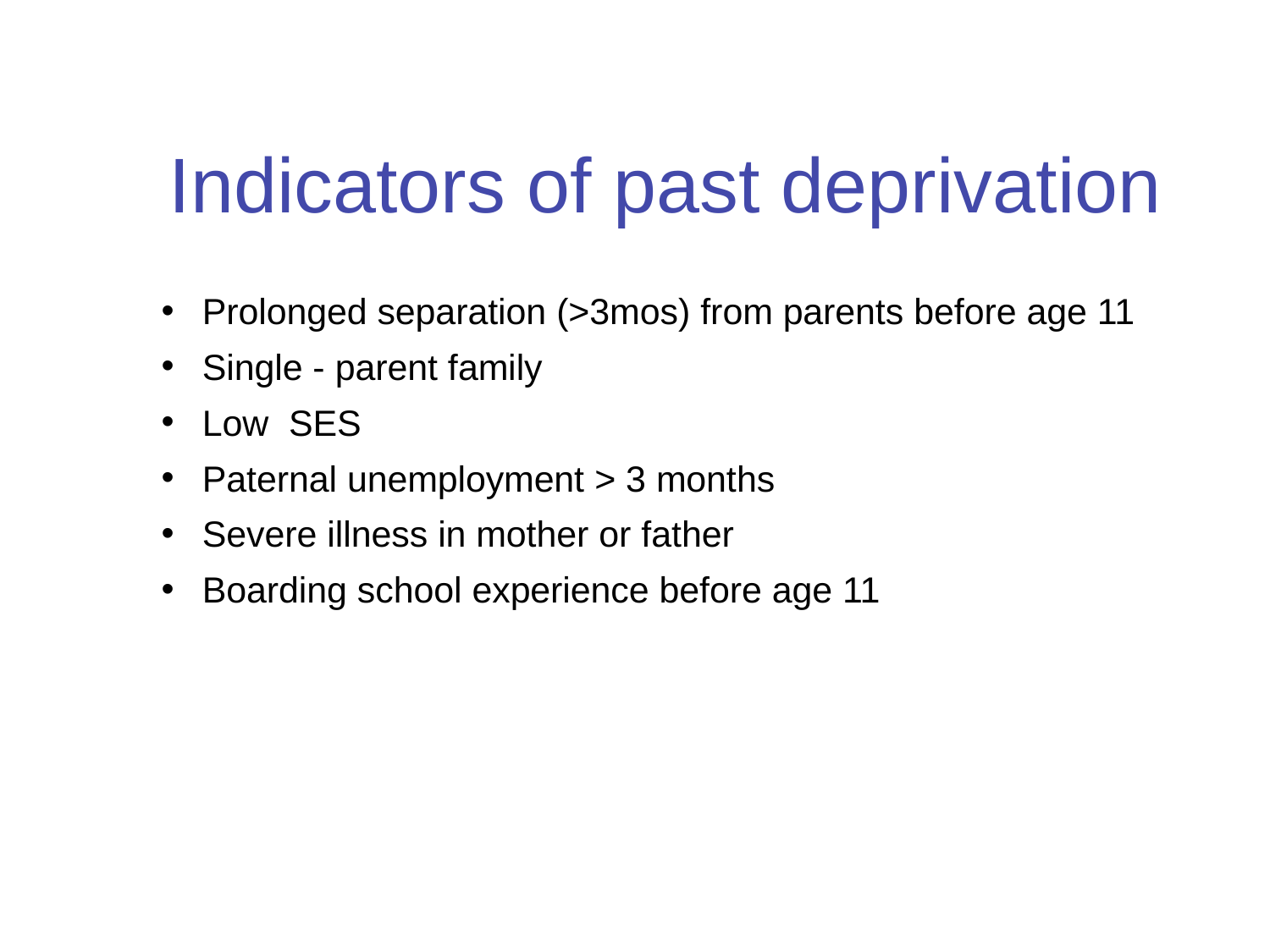

# Indicators of past deprivation
Prolonged separation (>3mos) from parents before age 11
Single - parent family
Low  SES
Paternal unemployment > 3 months
Severe illness in mother or father
Boarding school experience before age 11